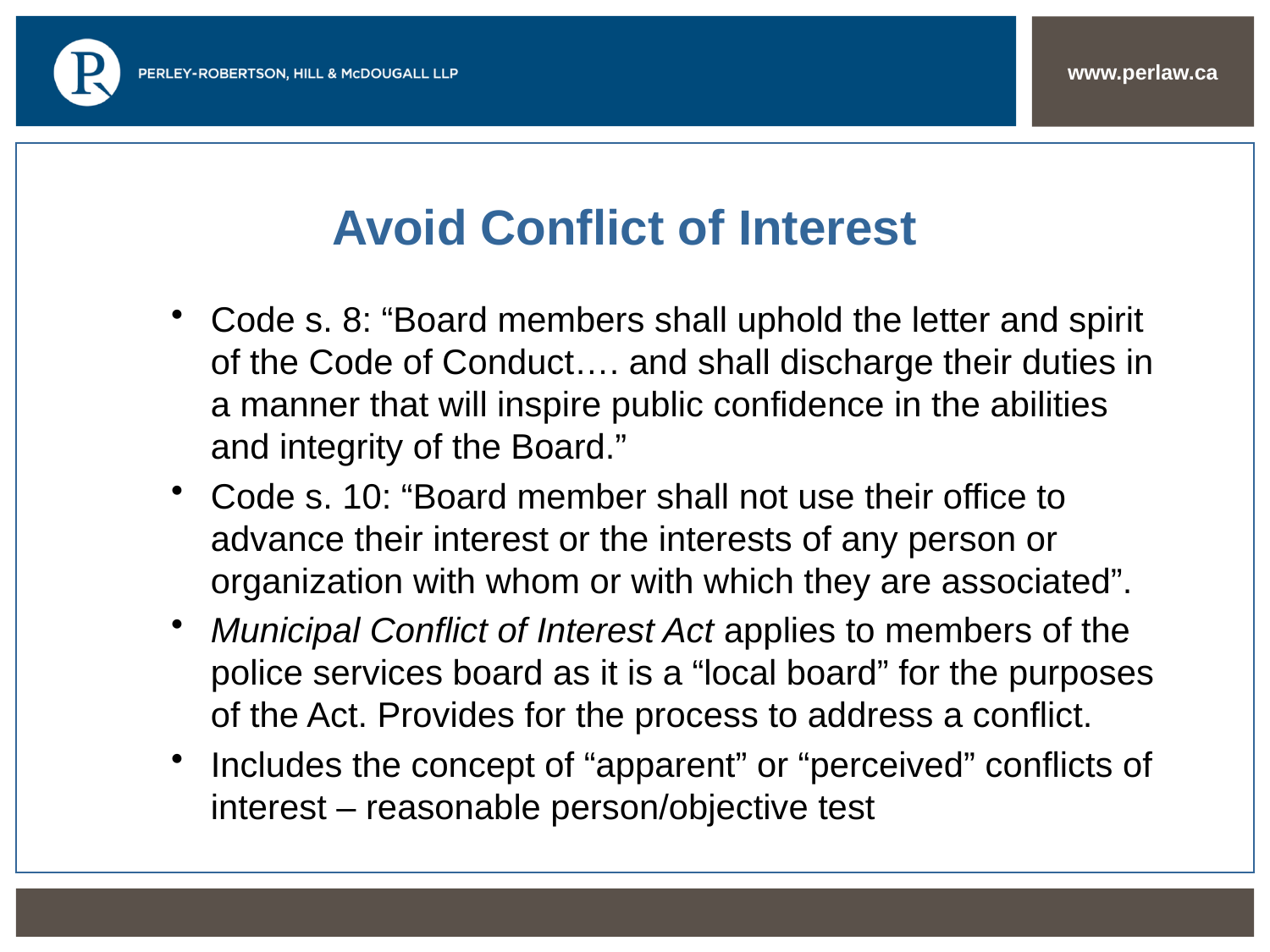

# Avoid Conflict of Interest
Code s. 8: “Board members shall uphold the letter and spirit of the Code of Conduct…. and shall discharge their duties in a manner that will inspire public confidence in the abilities and integrity of the Board.”
Code s. 10: “Board member shall not use their office to advance their interest or the interests of any person or organization with whom or with which they are associated”.
Municipal Conflict of Interest Act applies to members of the police services board as it is a “local board” for the purposes of the Act. Provides for the process to address a conflict.
Includes the concept of “apparent” or “perceived” conflicts of interest – reasonable person/objective test